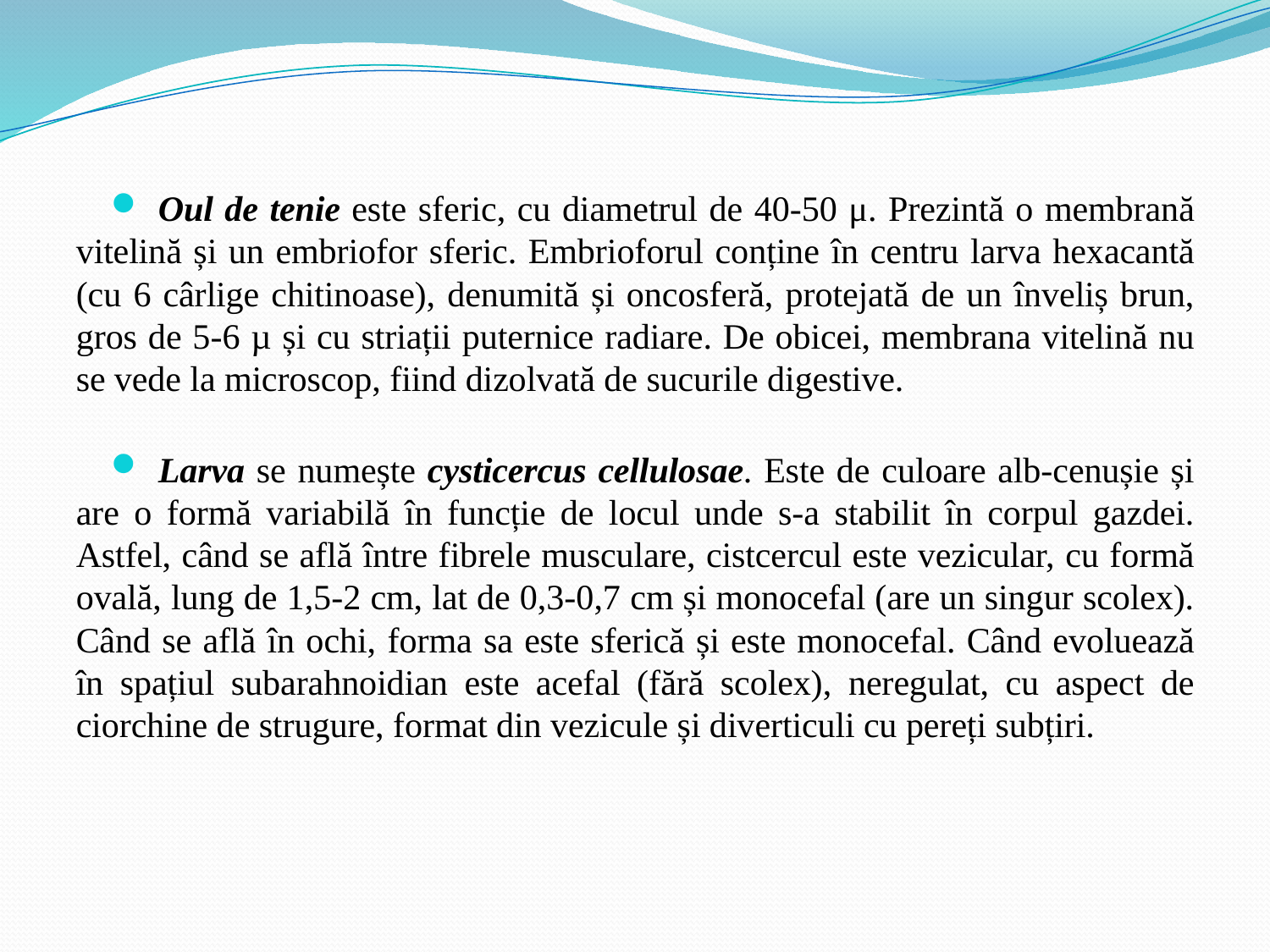

Oul de tenie este sferic, cu diametrul de 40-50 μ. Prezintă o membrană vitelină și un embriofor sferic. Embrioforul conține în centru larva hexacantă (cu 6 cârlige chitinoase), denumită și oncosferă, protejată de un înveliș brun, gros de 5-6 µ și cu striații puternice radiare. De obicei, membrana vitelină nu se vede la microscop, fiind dizolvată de sucurile digestive.

Larva se numește cysticercus cellulosae. Este de culoare alb-cenușie și are o formă variabilă în funcție de locul unde s-a stabilit în corpul gazdei. Astfel, când se află între fibrele musculare, cistcercul este vezicular, cu formă ovală, lung de 1,5-2 cm, lat de 0,3-0,7 cm și monocefal (are un singur scolex). Când se află în ochi, forma sa este sferică și este monocefal. Când evoluează în spațiul subarahnoidian este acefal (fără scolex), neregulat, cu aspect de ciorchine de strugure, format din vezicule și diverticuli cu pereți subțiri.